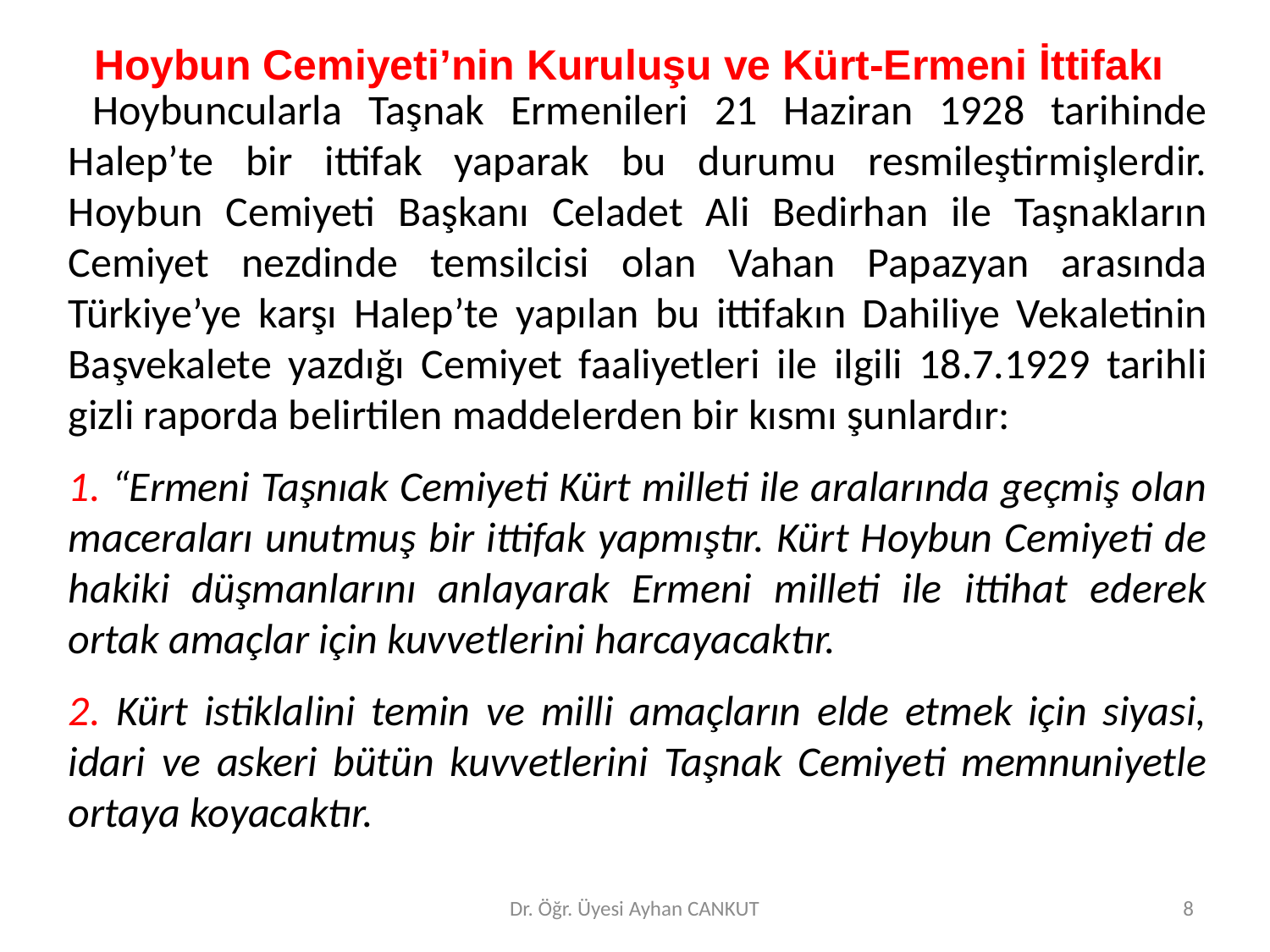

Hoybun Cemiyeti’nin Kuruluşu ve Kürt-Ermeni İttifakı
	Hoybuncularla Taşnak Ermenileri 21 Haziran 1928 tarihinde Halep’te bir ittifak yaparak bu durumu resmileştirmişlerdir. Hoybun Cemiyeti Başkanı Celadet Ali Bedirhan ile Taşnakların Cemiyet nezdinde temsilcisi olan Vahan Papazyan arasında Türkiye’ye karşı Halep’te yapılan bu ittifakın Dahiliye Vekaletinin Başvekalete yazdığı Cemiyet faaliyetleri ile ilgili 18.7.1929 tarihli gizli raporda belirtilen maddelerden bir kısmı şunlardır:

1. “Ermeni Taşnıak Cemiyeti Kürt milleti ile aralarında geçmiş olan maceraları unutmuş bir ittifak yapmıştır. Kürt Hoybun Cemiyeti de hakiki düşmanlarını anlayarak Ermeni milleti ile ittihat ederek ortak amaçlar için kuvvetlerini harcayacaktır.
2. Kürt istiklalini temin ve milli amaçların elde etmek için siyasi, idari ve askeri bütün kuvvetlerini Taşnak Cemiyeti memnuniyetle ortaya koyacaktır.
Dr. Öğr. Üyesi Ayhan CANKUT
8